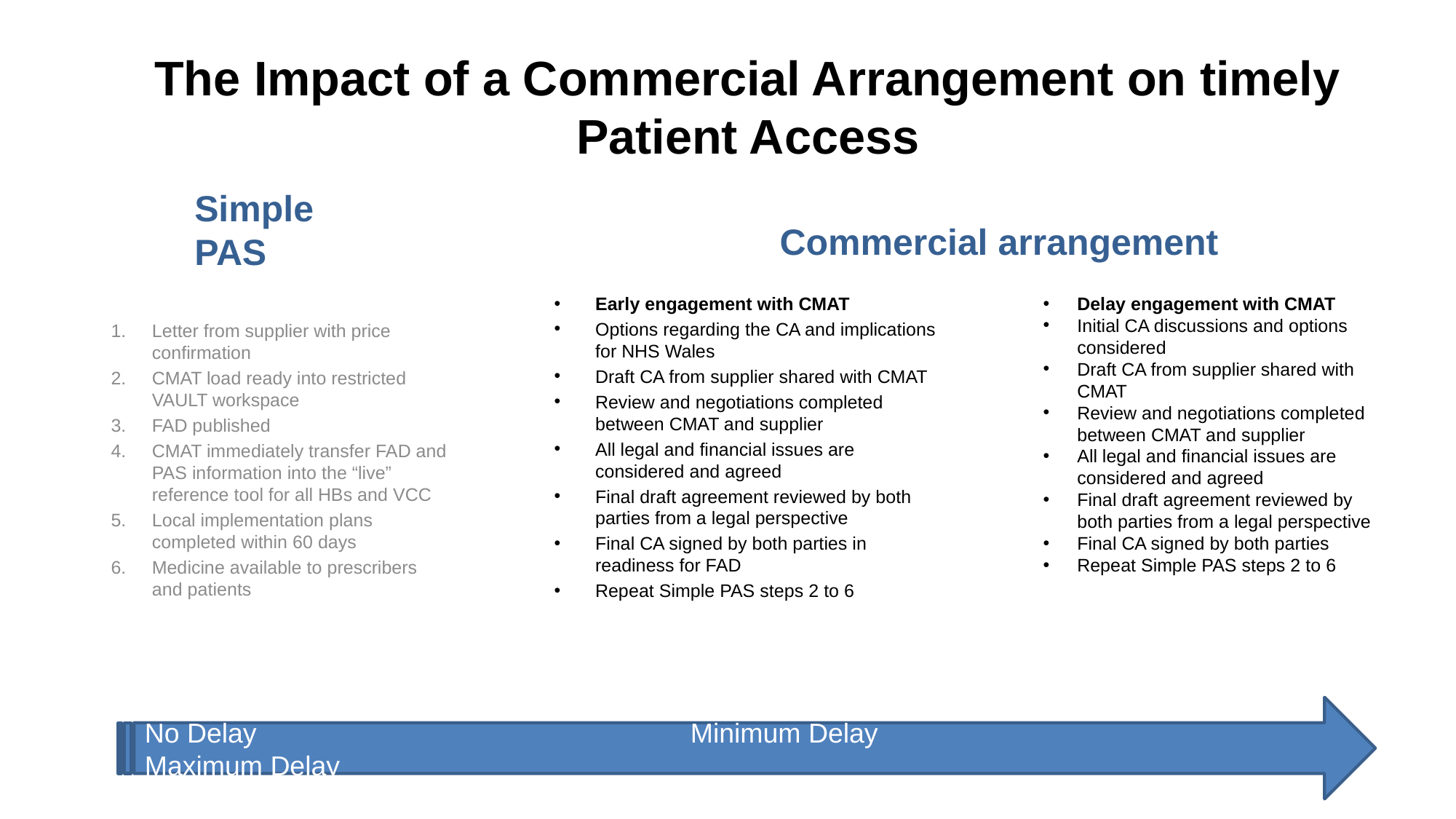

# The Impact of a Commercial Arrangement on timely Patient Access
Commercial arrangement
Simple PAS
Early engagement with CMAT
Options regarding the CA and implications for NHS Wales
Draft CA from supplier shared with CMAT
Review and negotiations completed between CMAT and supplier
All legal and financial issues are considered and agreed
Final draft agreement reviewed by both parties from a legal perspective
Final CA signed by both parties in readiness for FAD
Repeat Simple PAS steps 2 to 6

Delay engagement with CMAT
Initial CA discussions and options considered
Draft CA from supplier shared with CMAT
Review and negotiations completed between CMAT and supplier
All legal and financial issues are considered and agreed
Final draft agreement reviewed by both parties from a legal perspective
Final CA signed by both parties
Repeat Simple PAS steps 2 to 6

Letter from supplier with price confirmation
CMAT load ready into restricted VAULT workspace
FAD published
CMAT immediately transfer FAD and PAS information into the “live” reference tool for all HBs and VCC
Local implementation plans completed within 60 days
Medicine available to prescribers and patients
No Delay 				Minimum Delay				Maximum Delay